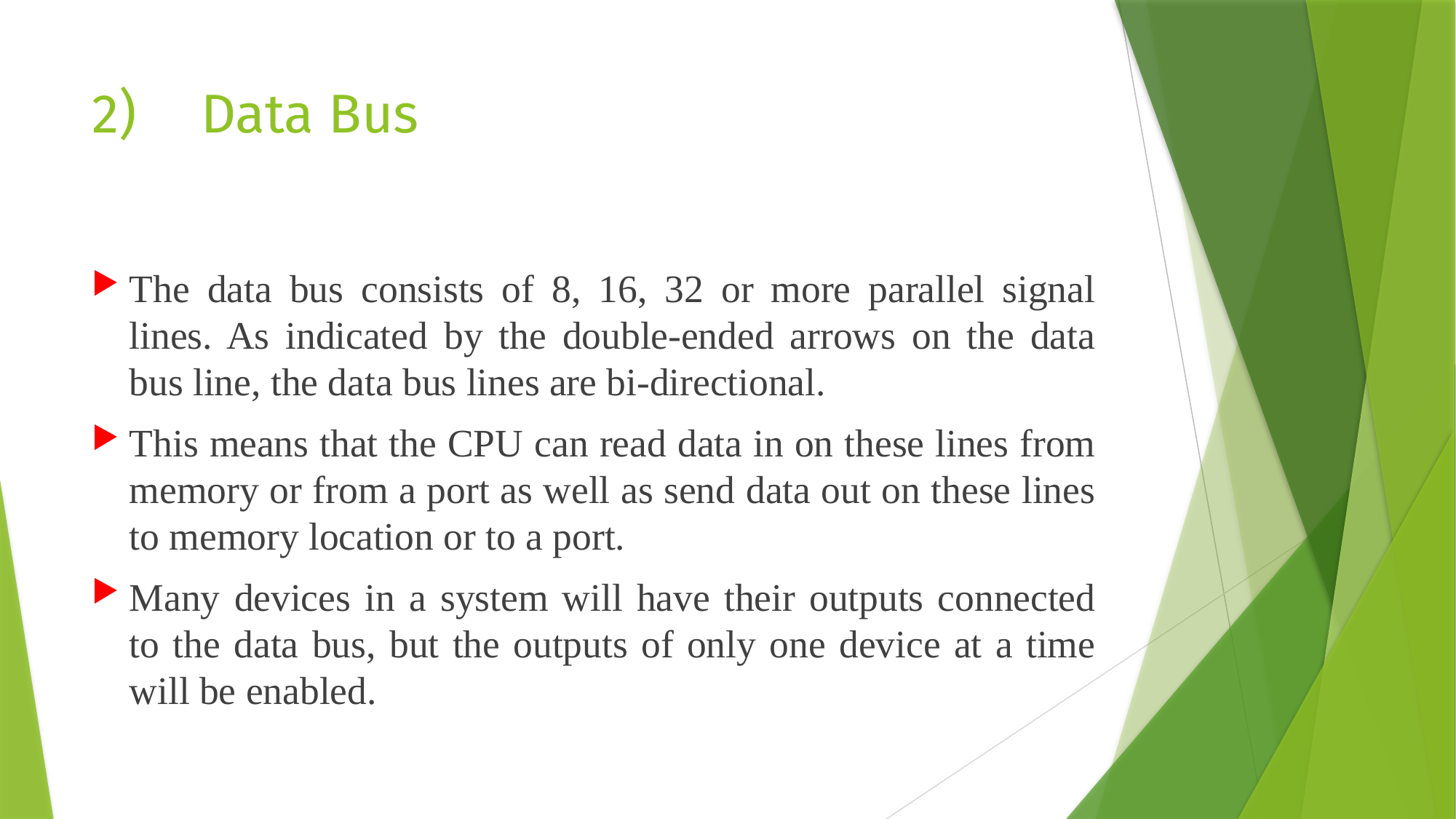

# Data Bus
The data bus consists of 8, 16, 32 or more parallel signal lines. As indicated by the double-ended arrows on the data bus line, the data bus lines are bi-directional.
This means that the CPU can read data in on these lines from memory or from a port as well as send data out on these lines to memory location or to a port.
Many devices in a system will have their outputs connected to the data bus, but the outputs of only one device at a time will be enabled.